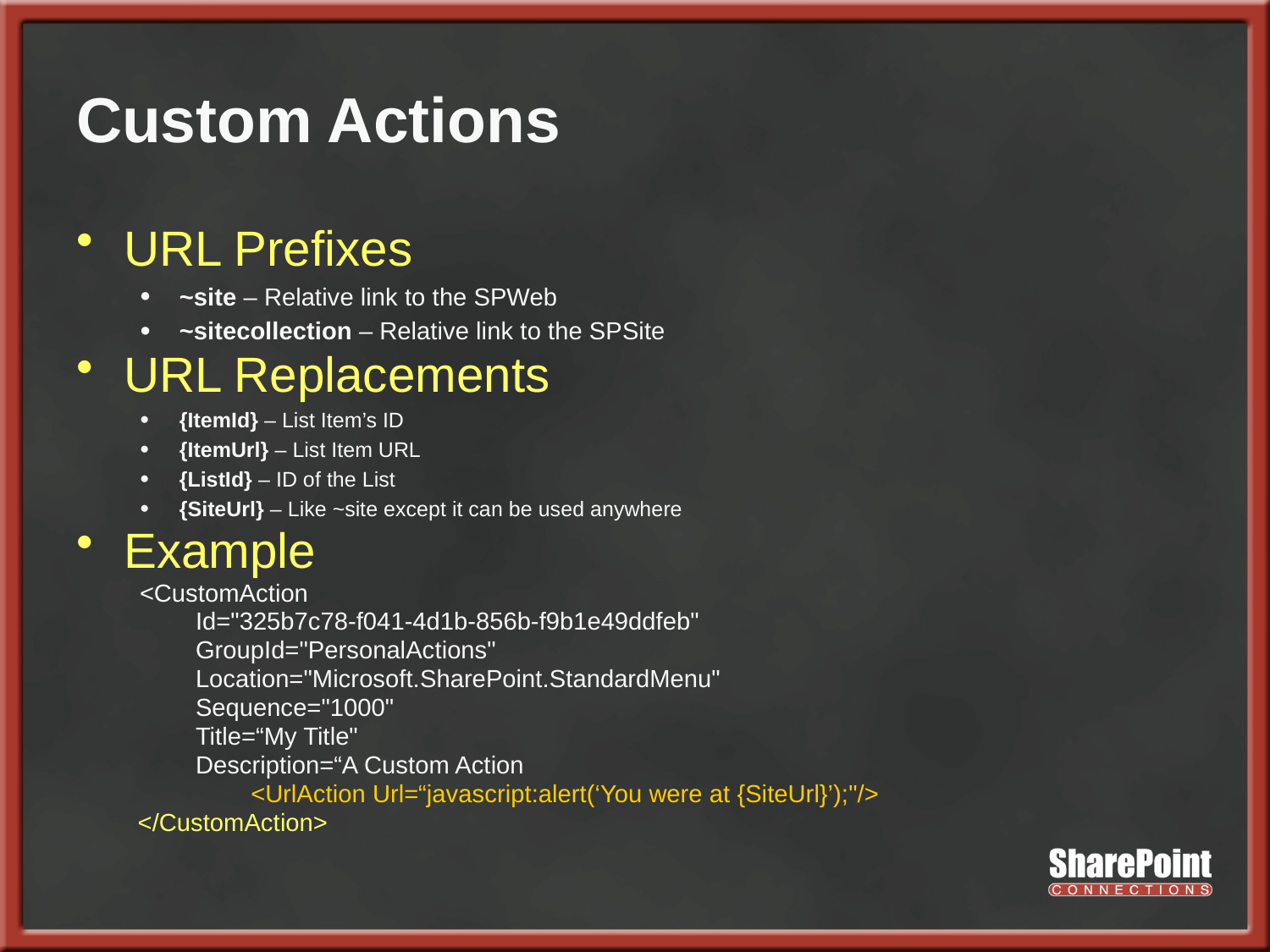

# Custom Actions
URL Prefixes
~site – Relative link to the SPWeb
~sitecollection – Relative link to the SPSite
URL Replacements
{ItemId} – List Item’s ID
{ItemUrl} – List Item URL
{ListId} – ID of the List
{SiteUrl} – Like ~site except it can be used anywhere
Example
<CustomAction
        Id="325b7c78-f041-4d1b-856b-f9b1e49ddfeb"
        GroupId="PersonalActions"
        Location="Microsoft.SharePoint.StandardMenu"
        Sequence="1000"
        Title=“My Title"
        Description=“A Custom Action
		<UrlAction Url=“javascript:alert(‘You were at {SiteUrl}’);"/>
	  </CustomAction>